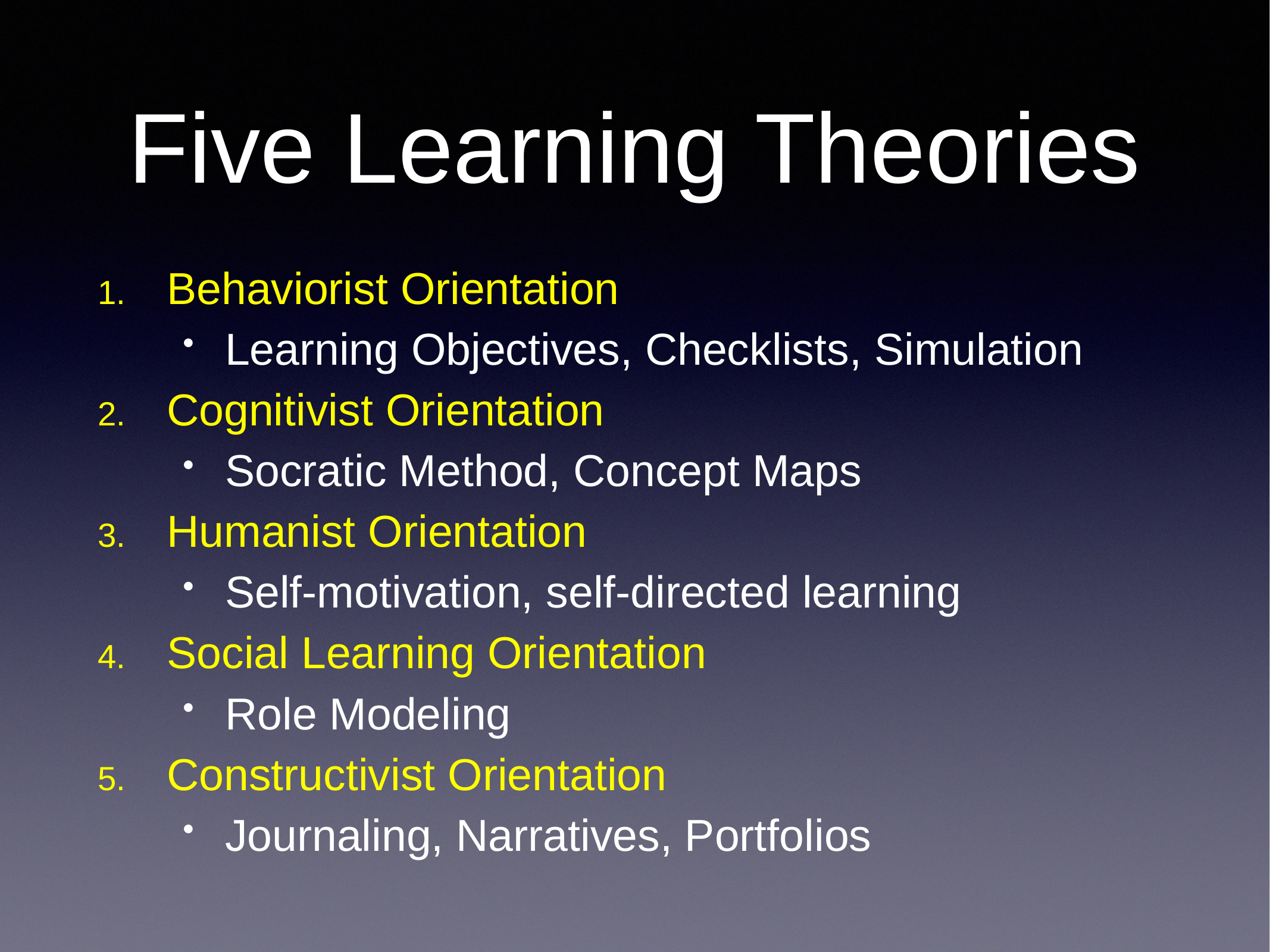

# Five Learning Theories
Behaviorist Orientation
Learning Objectives, Checklists, Simulation
Cognitivist Orientation
Socratic Method, Concept Maps
Humanist Orientation
Self-motivation, self-directed learning
Social Learning Orientation
Role Modeling
Constructivist Orientation
Journaling, Narratives, Portfolios